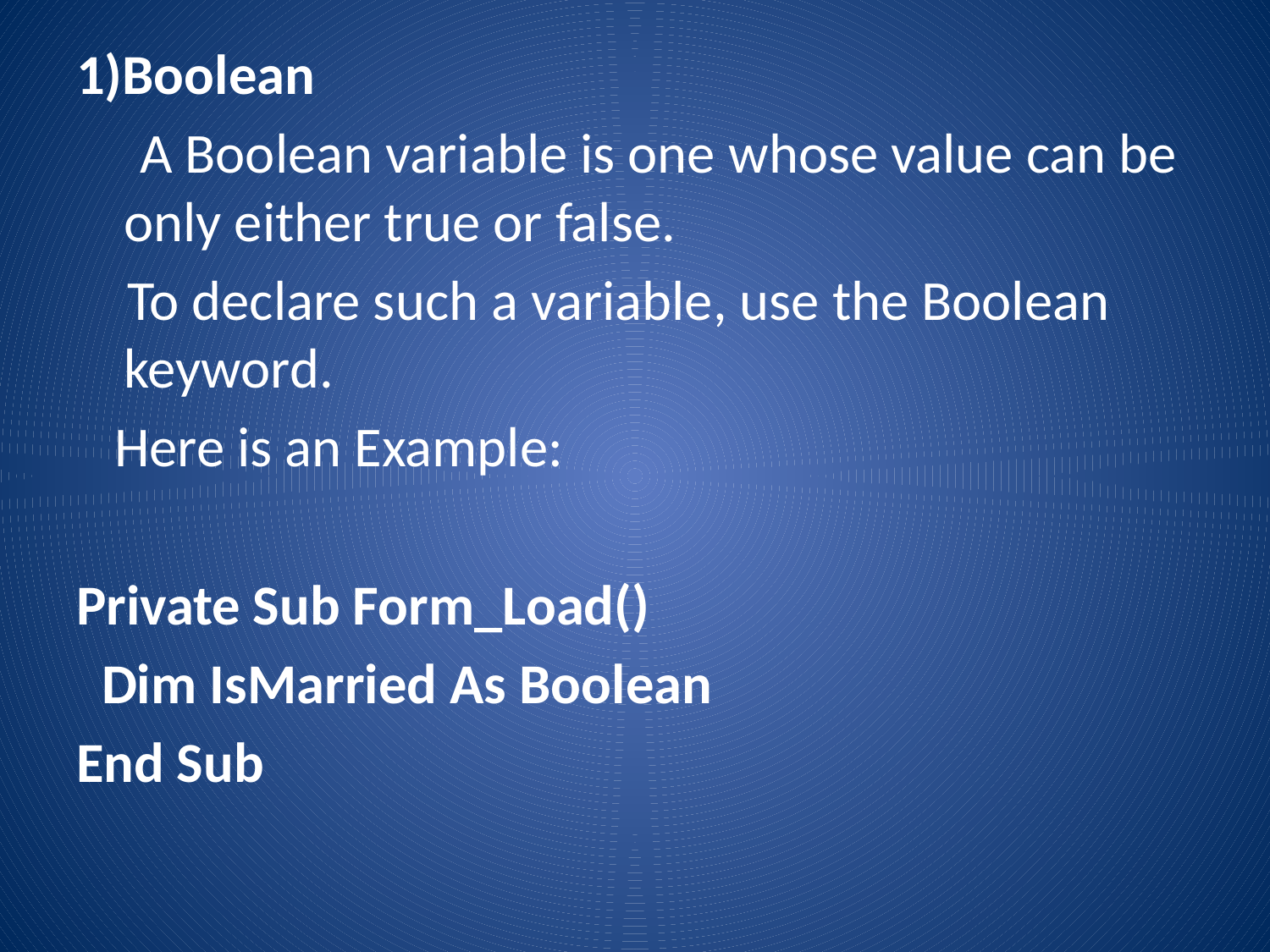

1)Boolean
     A Boolean variable is one whose value can be only either true or false.
    To declare such a variable, use the Boolean     keyword.
   Here is an Example:

Private Sub Form_Load()
  Dim IsMarried As Boolean
End Sub